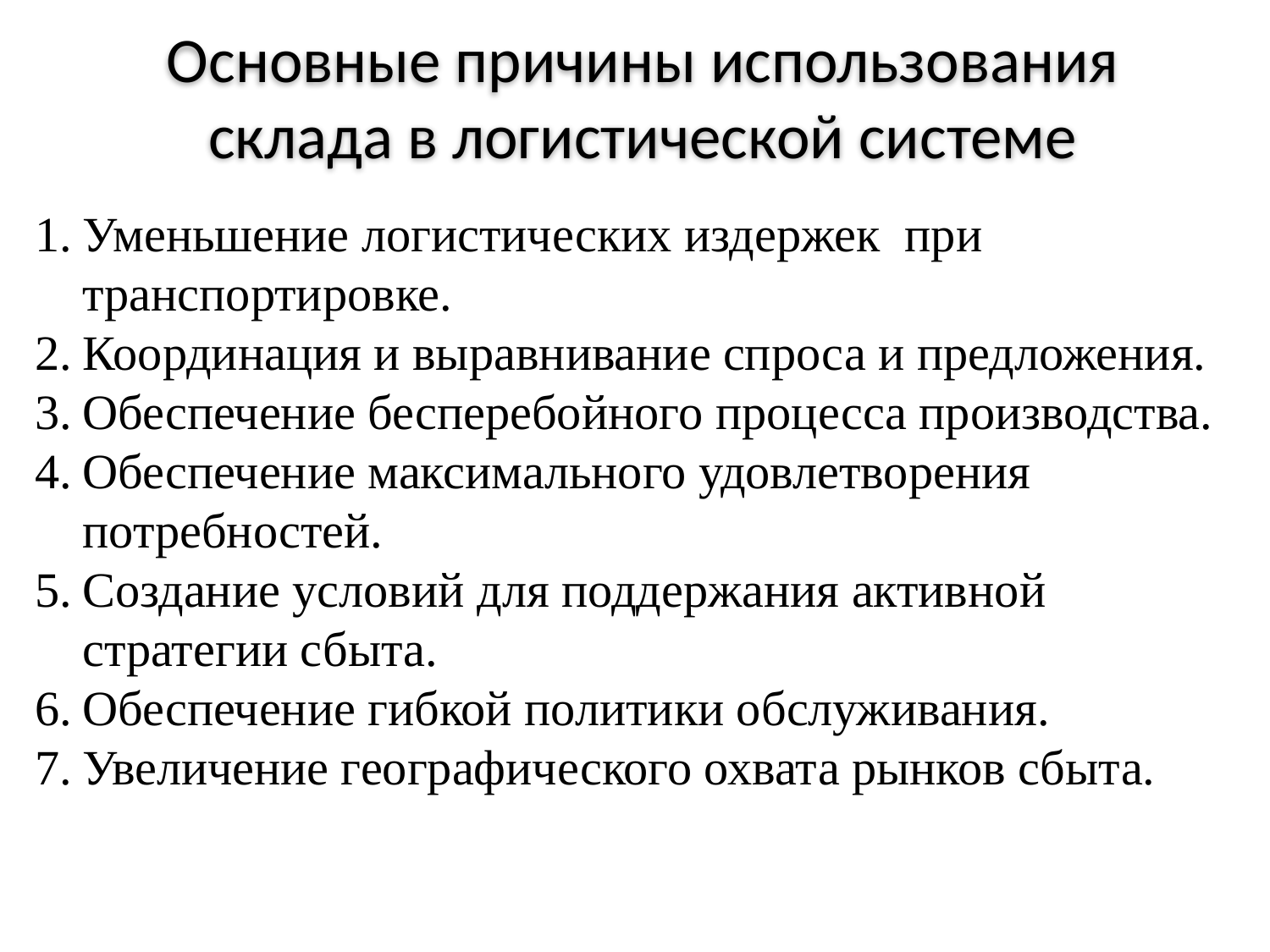

# Основные причины использования склада в логистической системе
Уменьшение логистических издержек  при транспортировке.
Координация и выравнивание спроса и предложения.
Обеспечение бесперебойного процесса производства.
Обеспечение максимального удовлетворения потребностей.
Создание условий для поддержания активной стратегии сбыта.
Обеспечение гибкой политики обслуживания.
Увеличение географического охвата рынков сбыта.